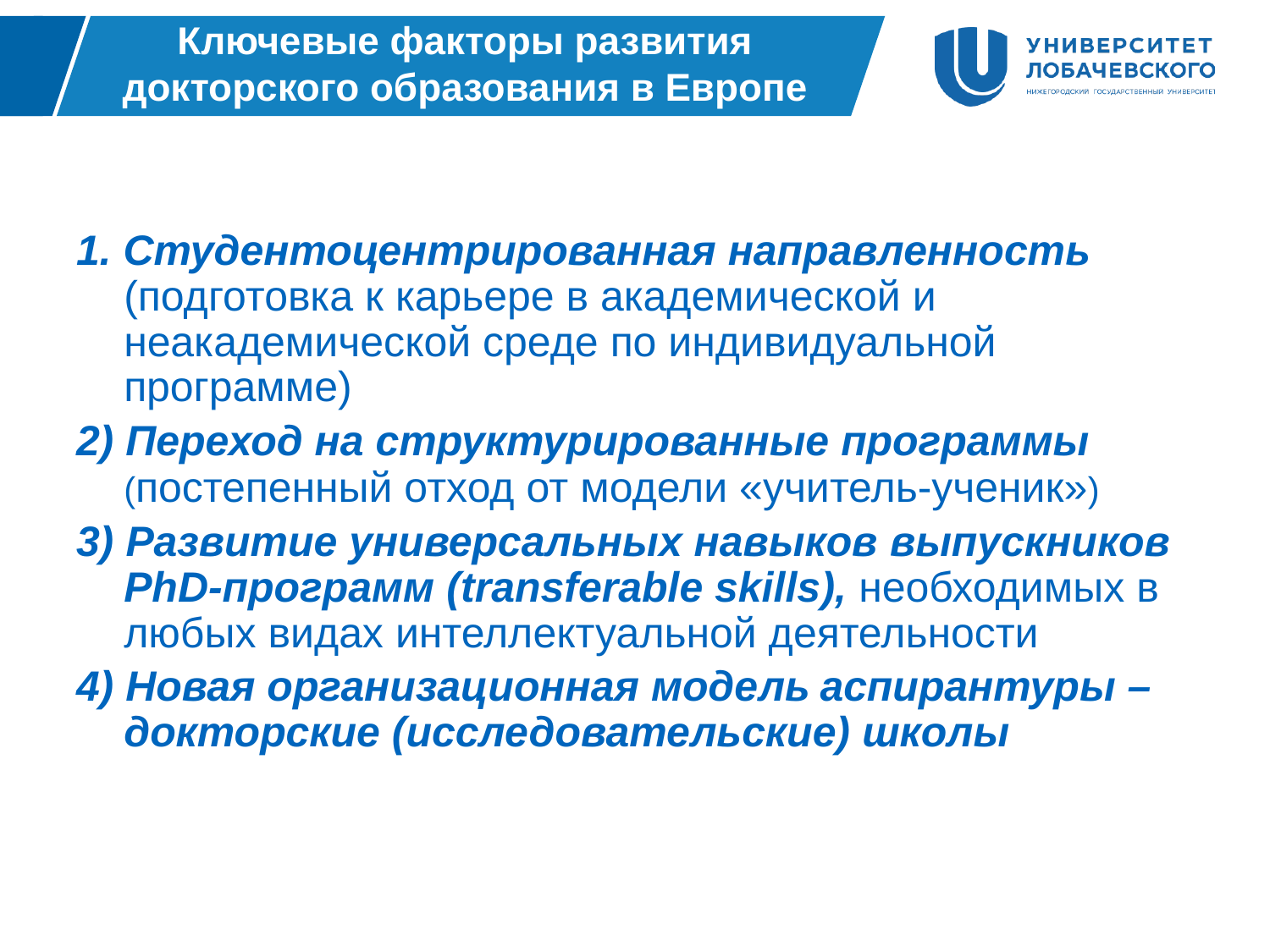

# Ключевые факторы развития докторского образования в Европе
1. Студентоцентрированная направленность (подготовка к карьере в академической и неакадемической среде по индивидуальной программе)
2) Переход на структурированные программы (постепенный отход от модели «учитель-ученик»)
3) Развитие универсальных навыков выпускников PhD-программ (transferable skills), необходимых в любых видах интеллектуальной деятельности
4) Новая организационная модель аспирантуры – докторские (исследовательские) школы